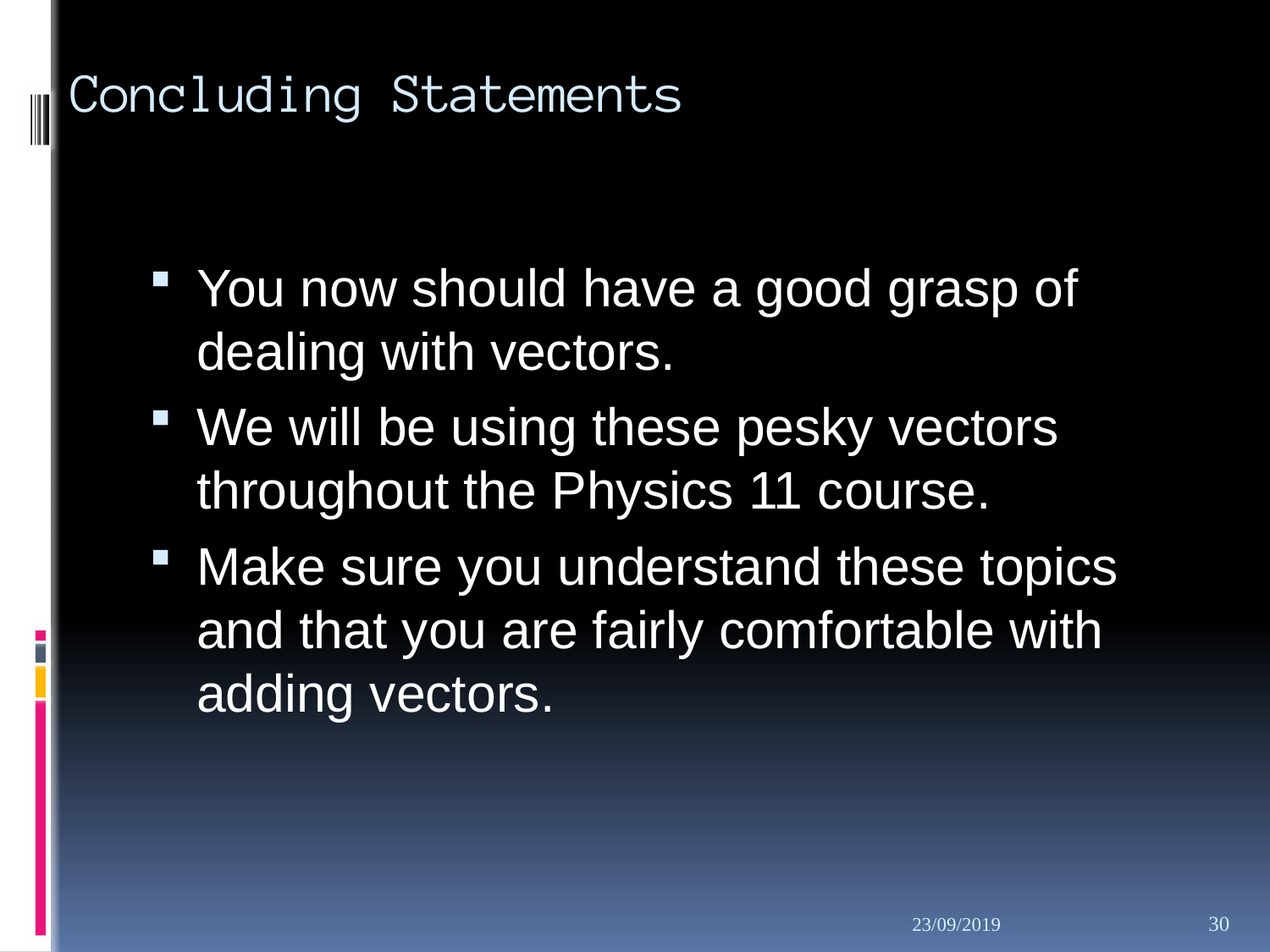

# Concluding Statements
You now should have a good grasp of dealing with vectors.
We will be using these pesky vectors throughout the Physics 11 course.
Make sure you understand these topics and that you are fairly comfortable with adding vectors.
23/09/2019
30